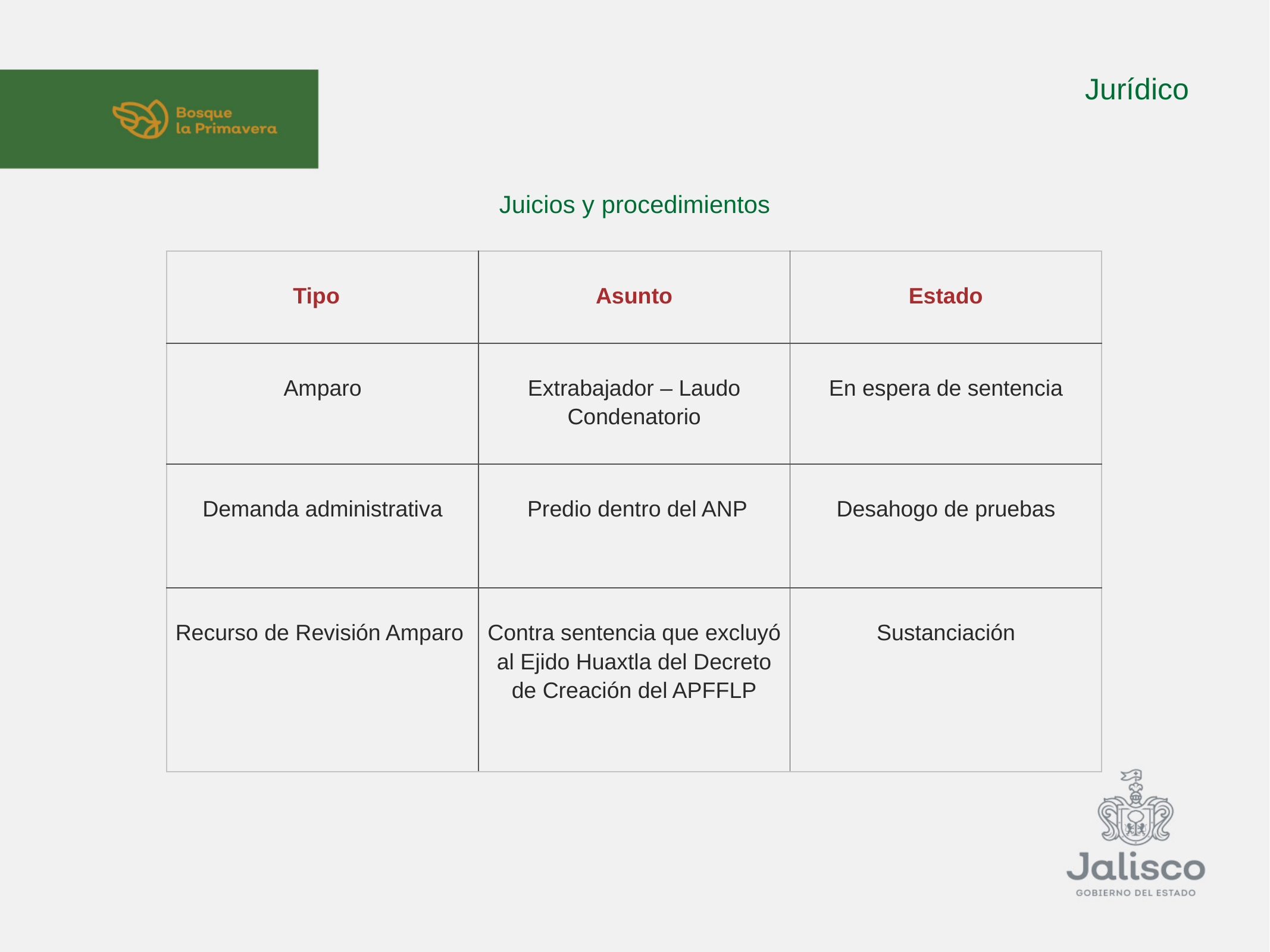

Jurídico
Juicios y procedimientos
| Tipo | Asunto | Estado |
| --- | --- | --- |
| Amparo | Extrabajador – Laudo Condenatorio | En espera de sentencia |
| Demanda administrativa | Predio dentro del ANP | Desahogo de pruebas |
| Recurso de Revisión Amparo | Contra sentencia que excluyó al Ejido Huaxtla del Decreto de Creación del APFFLP | Sustanciación |